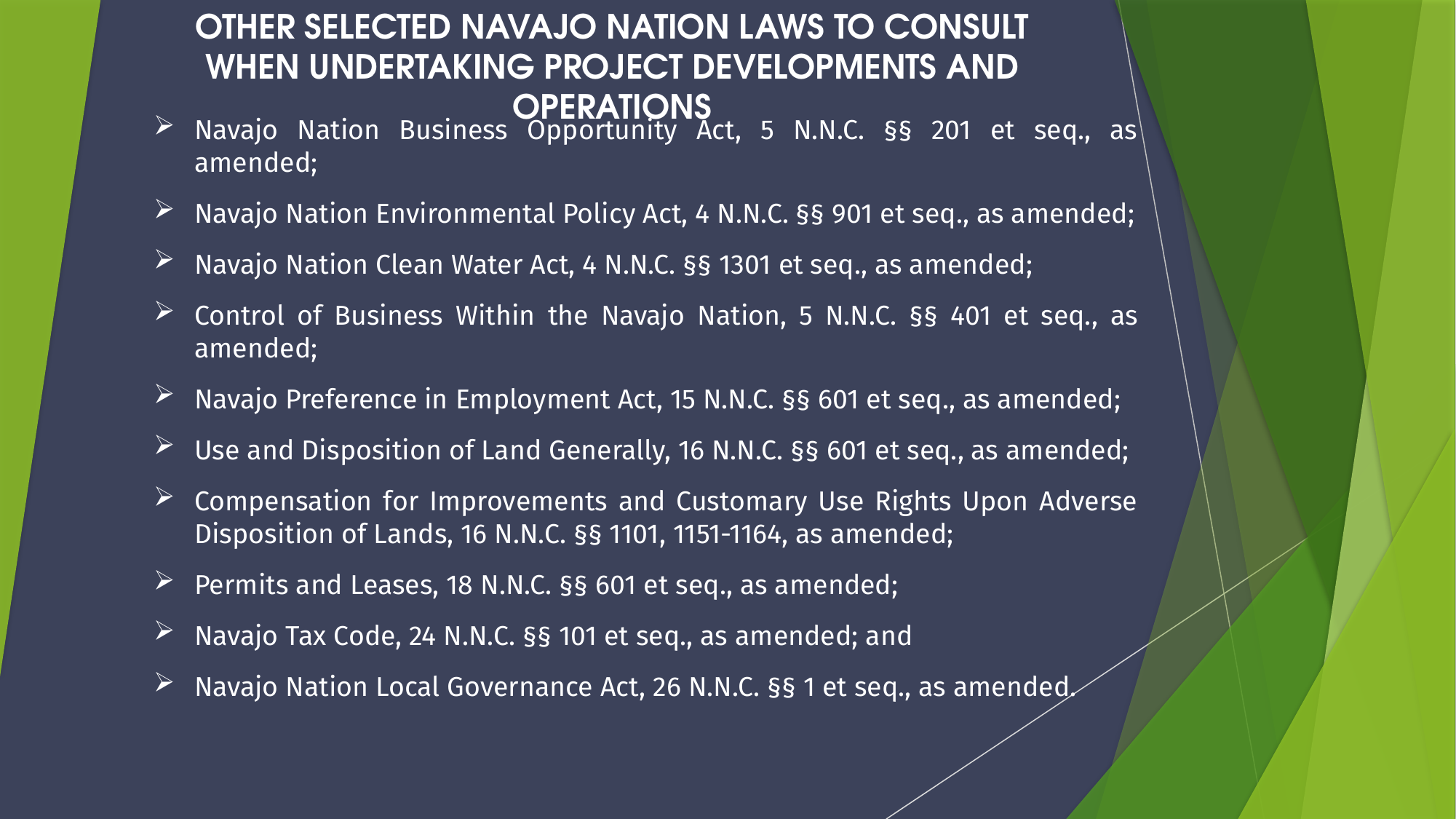

Other Selected Navajo Nation Laws to Consult When Undertaking Project Developments and Operations
Navajo Nation Business Opportunity Act, 5 N.N.C. §§ 201 et seq., as amended;

Navajo Nation Environmental Policy Act, 4 N.N.C. §§ 901 et seq., as amended;

Navajo Nation Clean Water Act, 4 N.N.C. §§ 1301 et seq., as amended;

Control of Business Within the Navajo Nation, 5 N.N.C. §§ 401 et seq., as amended;

Navajo Preference in Employment Act, 15 N.N.C. §§ 601 et seq., as amended;

Use and Disposition of Land Generally, 16 N.N.C. §§ 601 et seq., as amended;

Compensation for Improvements and Customary Use Rights Upon Adverse Disposition of Lands, 16 N.N.C. §§ 1101, 1151-1164, as amended;

Permits and Leases, 18 N.N.C. §§ 601 et seq., as amended;

Navajo Tax Code, 24 N.N.C. §§ 101 et seq., as amended; and

Navajo Nation Local Governance Act, 26 N.N.C. §§ 1 et seq., as amended.